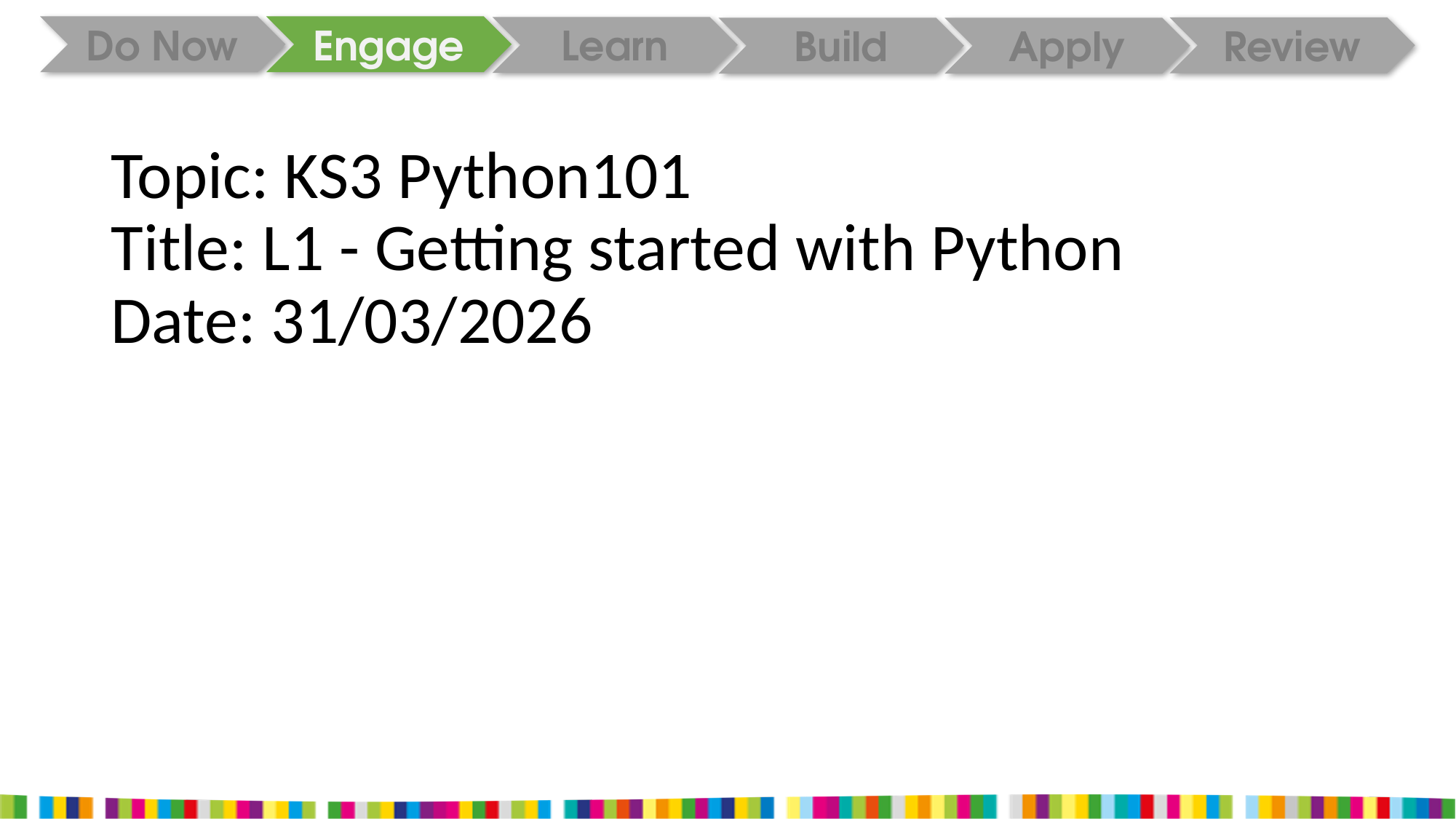

# Topic: KS3 Python101 Title: L1 - Getting started with Python Date: 31/03/2026